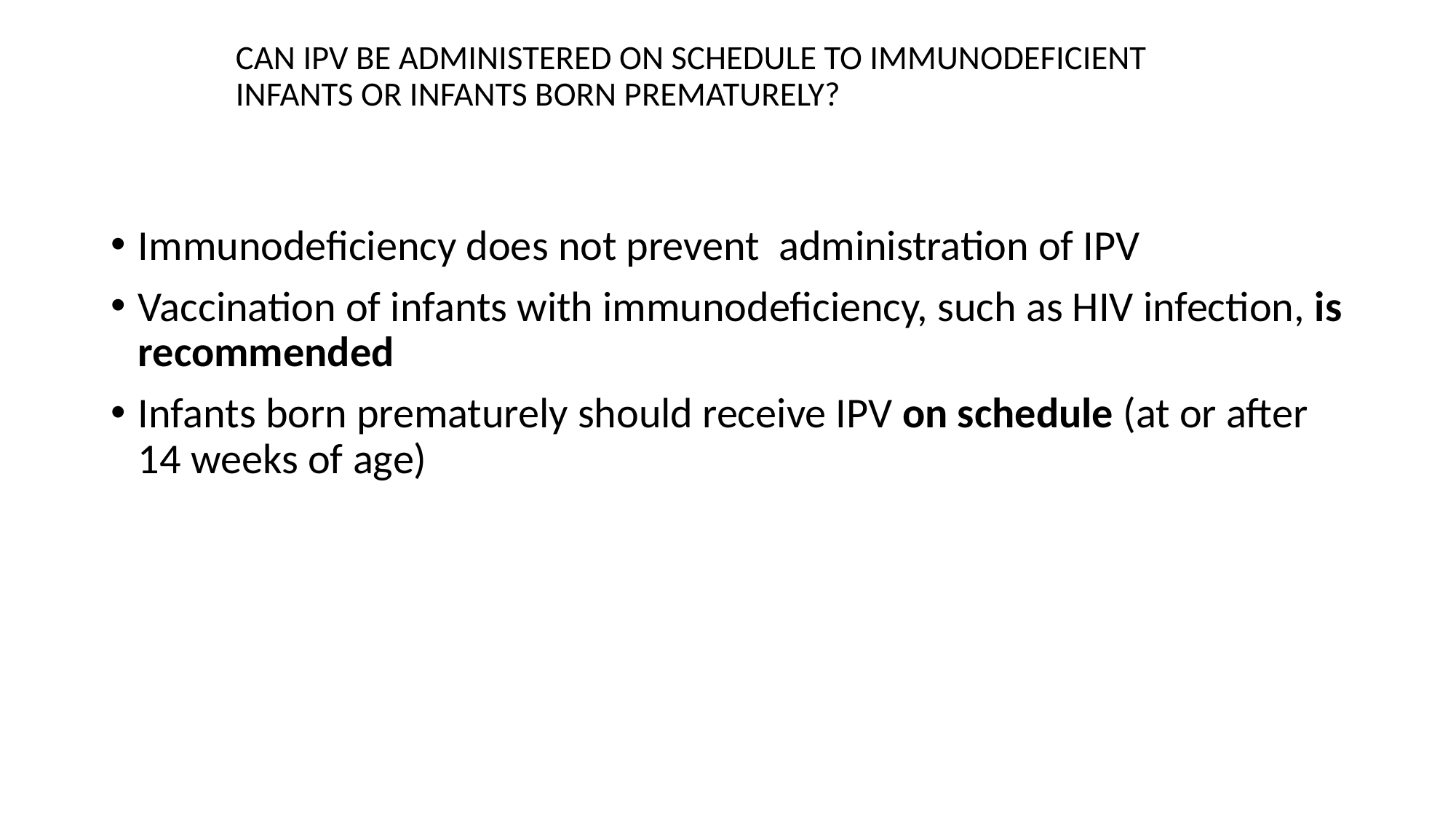

# CAN IPV BE ADMINISTERED ON SCHEDULE TO IMMUNODEFICIENT INFANTS OR INFANTS BORN PREMATURELY?
Immunodeficiency does not prevent  administration of IPV
Vaccination of infants with immunodeficiency, such as HIV infection, is recommended
Infants born prematurely should receive IPV on schedule (at or after 14 weeks of age)

4/2/2021
73